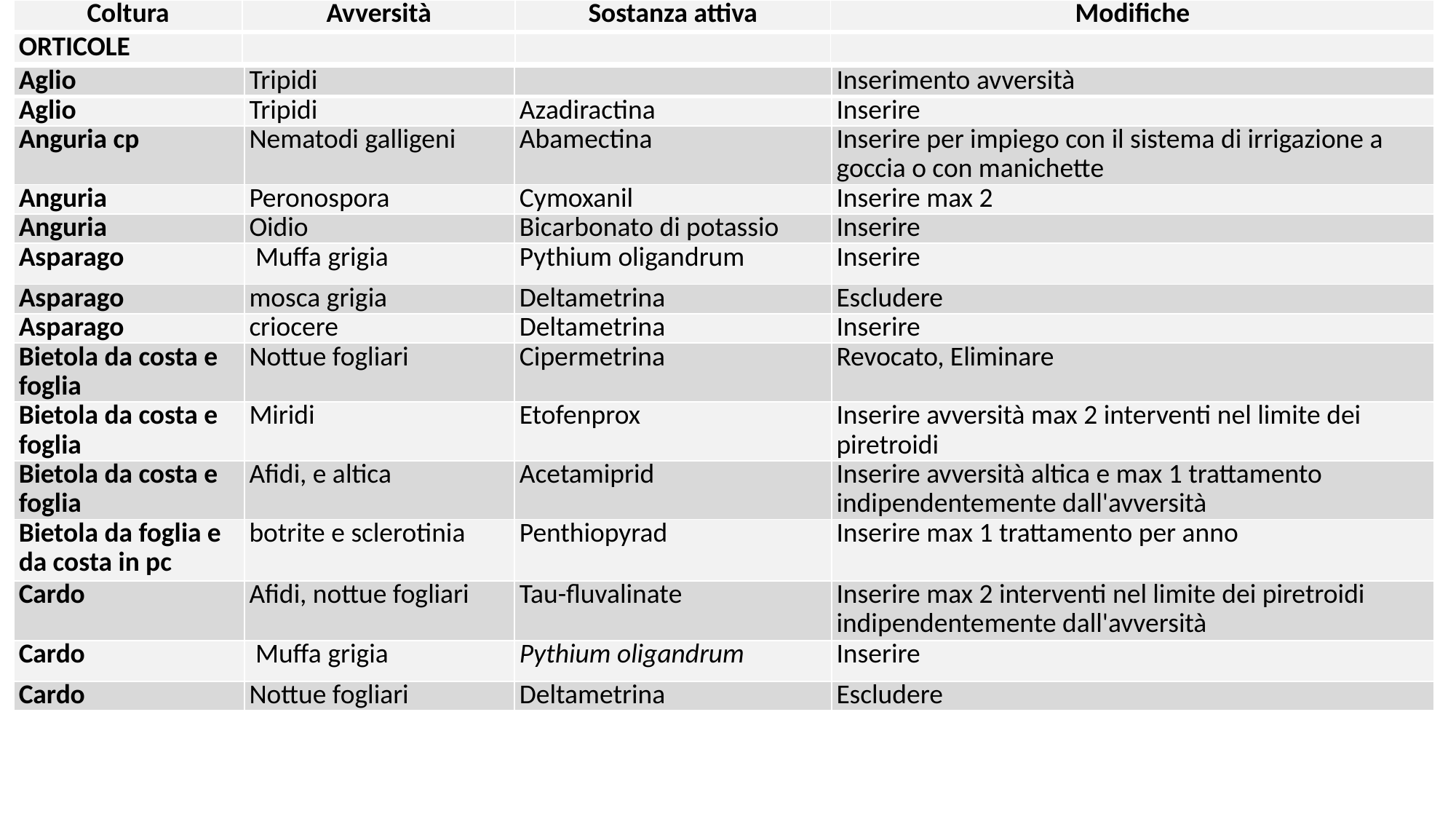

| Coltura | Avversità | Sostanza attiva | Modifiche |
| --- | --- | --- | --- |
| ORTICOLE |  |  |  |
| Aglio | Tripidi |  | Inserimento avversità |
| --- | --- | --- | --- |
| Aglio | Tripidi | Azadiractina | Inserire |
| Anguria cp | Nematodi galligeni | Abamectina | Inserire per impiego con il sistema di irrigazione a goccia o con manichette |
| Anguria | Peronospora | Cymoxanil | Inserire max 2 |
| Anguria | Oidio | Bicarbonato di potassio | Inserire |
| Asparago | Muffa grigia | Pythium oligandrum | Inserire |
| Asparago | mosca grigia | Deltametrina | Escludere |
| Asparago | criocere | Deltametrina | Inserire |
| Bietola da costa e foglia | Nottue fogliari | Cipermetrina | Revocato, Eliminare |
| Bietola da costa e foglia | Miridi | Etofenprox | Inserire avversità max 2 interventi nel limite dei piretroidi |
| Bietola da costa e foglia | Afidi, e altica | Acetamiprid | Inserire avversità altica e max 1 trattamento indipendentemente dall'avversità |
| Bietola da foglia e da costa in pc | botrite e sclerotinia | Penthiopyrad | Inserire max 1 trattamento per anno |
| Cardo | Afidi, nottue fogliari | Tau-fluvalinate | Inserire max 2 interventi nel limite dei piretroidi indipendentemente dall'avversità |
| Cardo | Muffa grigia | Pythium oligandrum | Inserire |
| Cardo | Nottue fogliari | Deltametrina | Escludere |